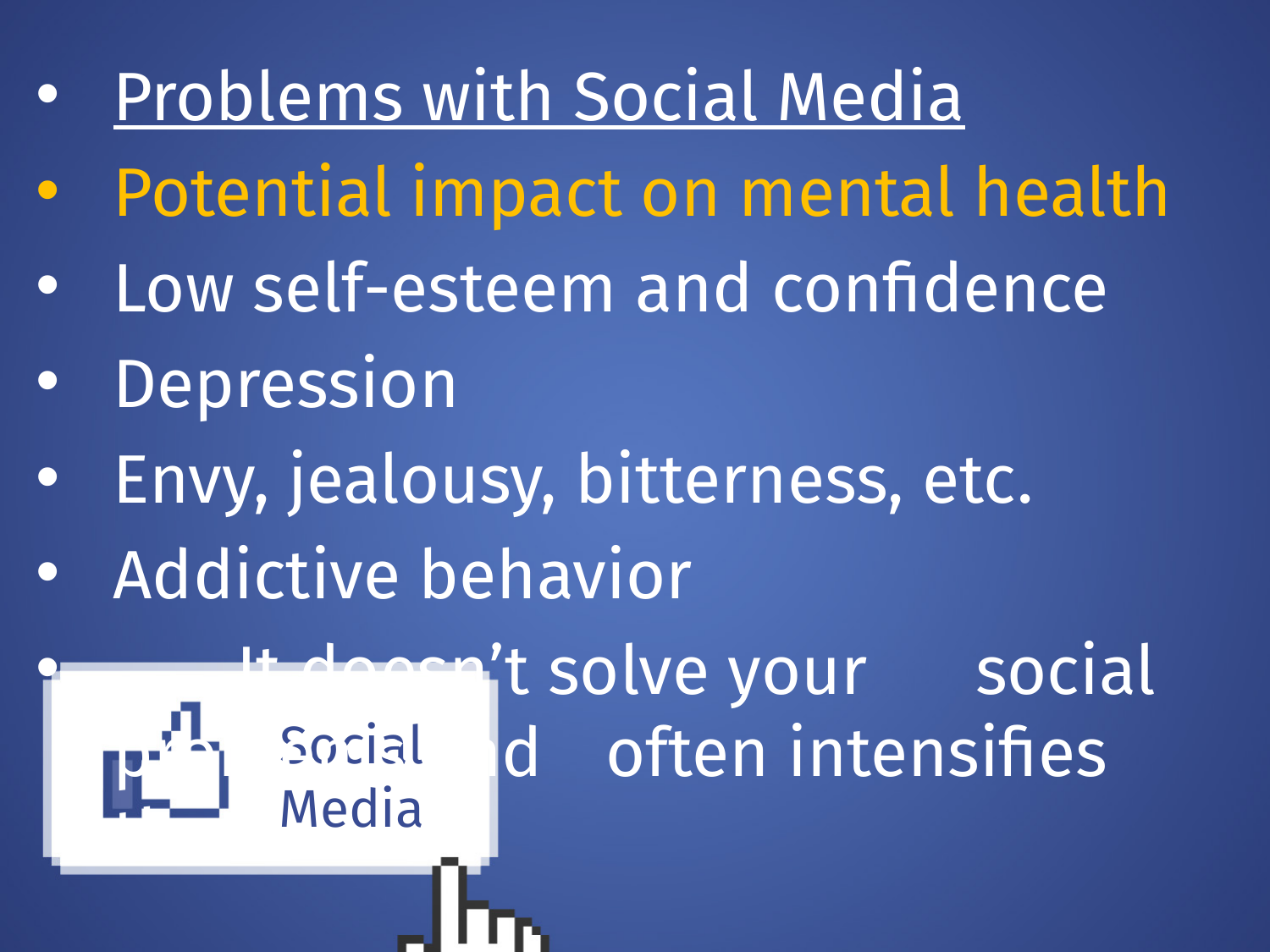

Problems with Social Media
Potential impact on mental health
Low self-esteem and confidence
Depression
Envy, jealousy, bitterness, etc.
Addictive behavior
 				It doesn’t solve your 				social problems and  				often intensifies 					them
# Social Media